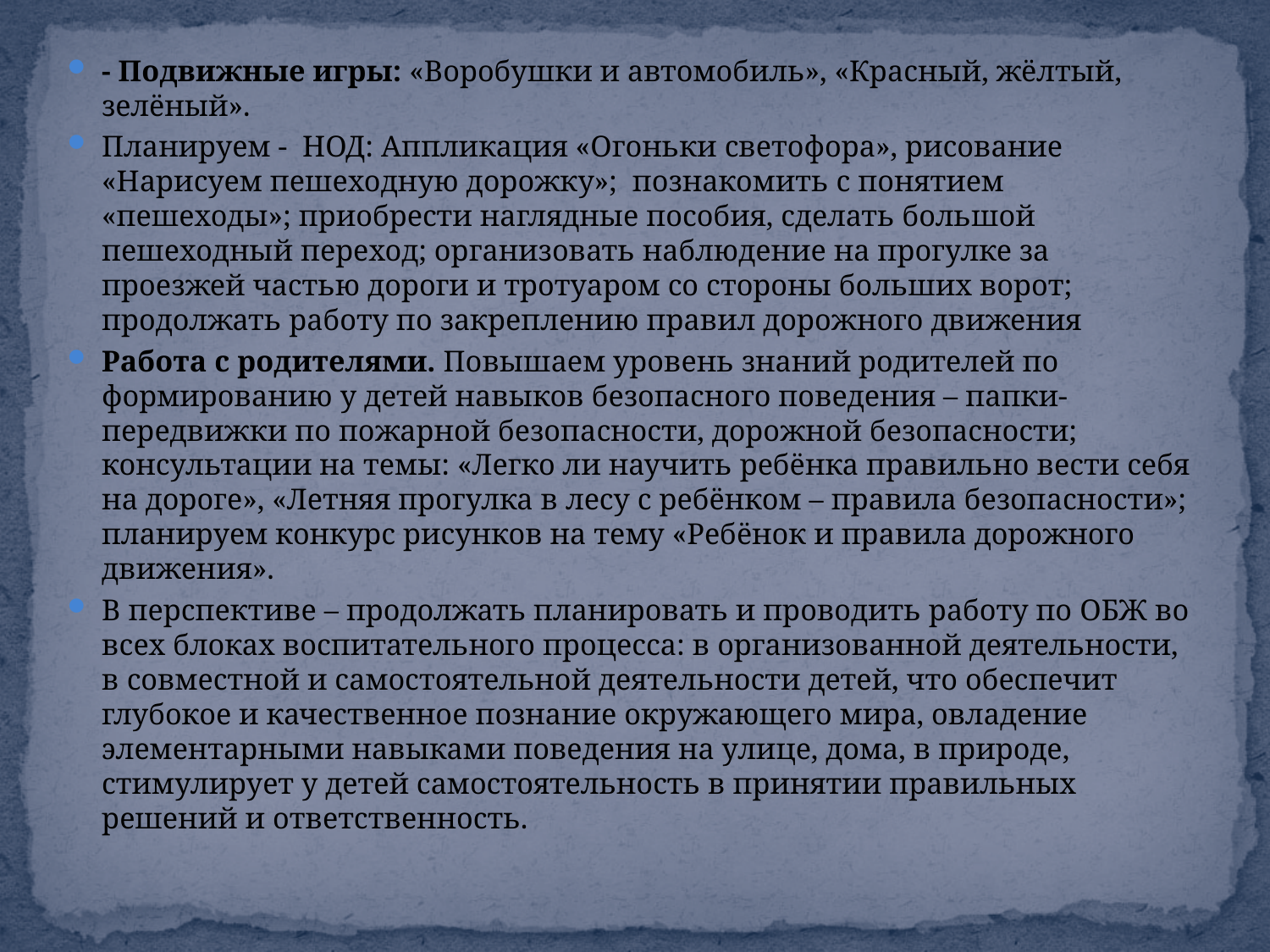

- Подвижные игры: «Воробушки и автомобиль», «Красный, жёлтый, зелёный».
Планируем -  НОД: Аппликация «Огоньки светофора», рисование «Нарисуем пешеходную дорожку»;  познакомить с понятием «пешеходы»; приобрести наглядные пособия, сделать большой пешеходный переход; организовать наблюдение на прогулке за проезжей частью дороги и тротуаром со стороны больших ворот; продолжать работу по закреплению правил дорожного движения
Работа с родителями. Повышаем уровень знаний родителей по формированию у детей навыков безопасного поведения – папки-передвижки по пожарной безопасности, дорожной безопасности; консультации на темы: «Легко ли научить ребёнка правильно вести себя на дороге», «Летняя прогулка в лесу с ребёнком – правила безопасности»; планируем конкурс рисунков на тему «Ребёнок и правила дорожного движения».
В перспективе – продолжать планировать и проводить работу по ОБЖ во всех блоках воспитательного процесса: в организованной деятельности, в совместной и самостоятельной деятельности детей, что обеспечит глубокое и качественное познание окружающего мира, овладение элементарными навыками поведения на улице, дома, в природе, стимулирует у детей самостоятельность в принятии правильных решений и ответственность.